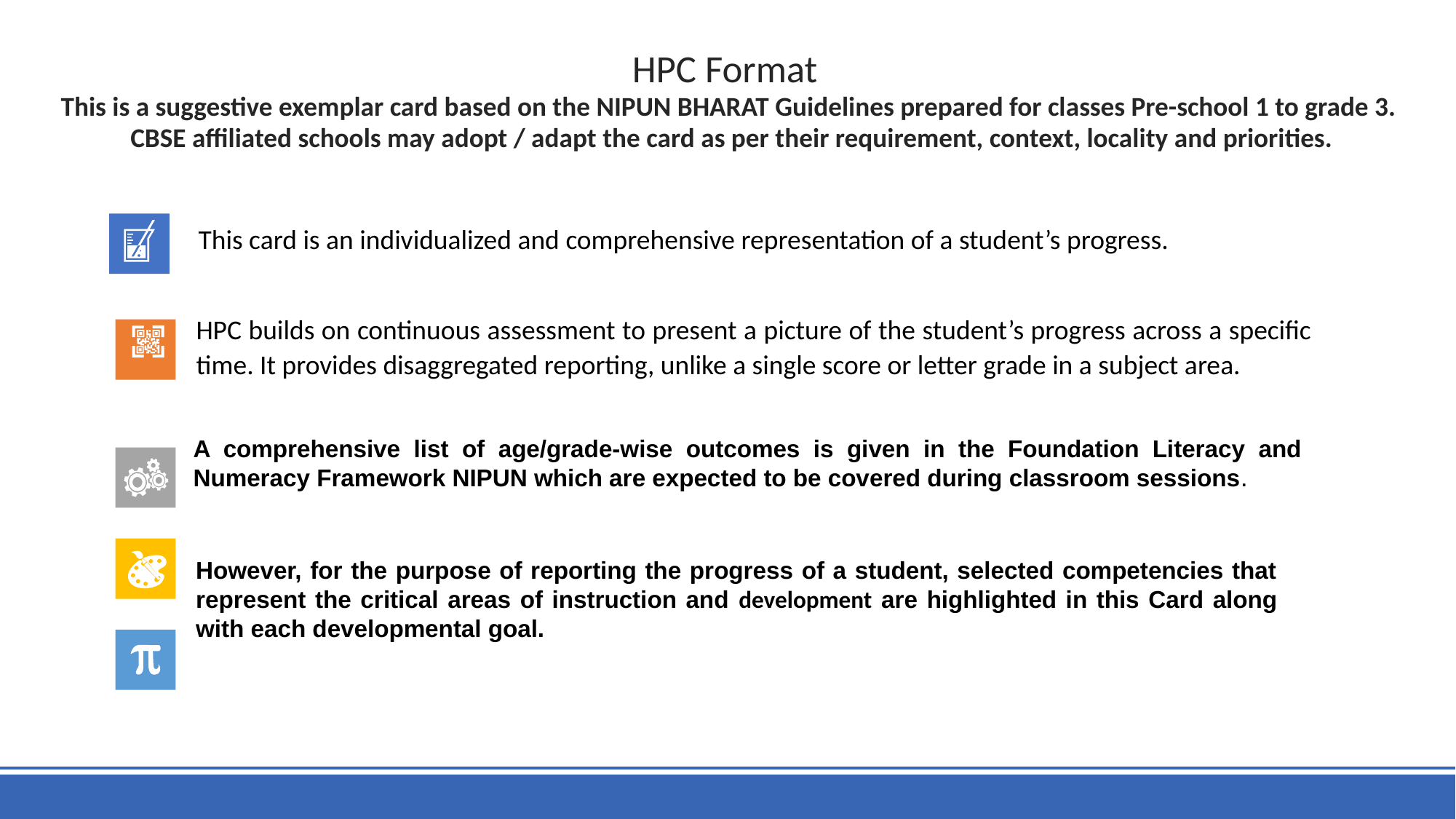

HPC Format
This is a suggestive exemplar card based on the NIPUN BHARAT Guidelines prepared for classes Pre-school 1 to grade 3.
  CBSE affiliated schools may adopt / adapt the card as per their requirement, context, locality and priorities.

This card is an individualized and comprehensive representation of a student’s progress.

HPC builds on continuous assessment to present a picture of the student’s progress across a specific time. It provides disaggregated reporting, unlike a single score or letter grade in a subject area.

A comprehensive list of age/grade-wise outcomes is given in the Foundation Literacy and Numeracy Framework NIPUN which are expected to be covered during classroom sessions.

However, for the purpose of reporting the progress of a student, selected competencies that represent the critical areas of instruction and development are highlighted in this Card along with each developmental goal.